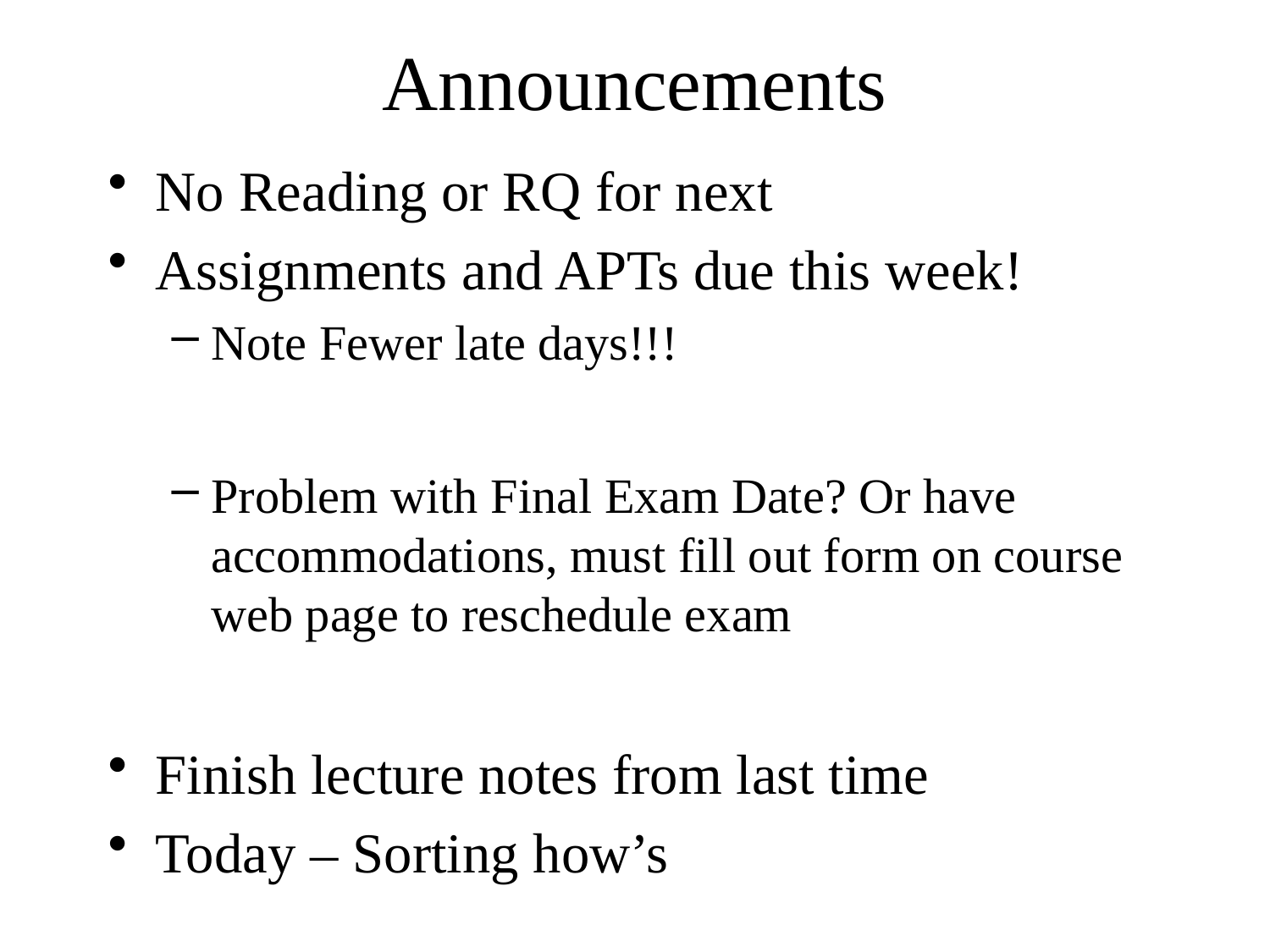

# Announcements
No Reading or RQ for next
Assignments and APTs due this week!
Note Fewer late days!!!

Problem with Final Exam Date? Or have accommodations, must fill out form on course web page to reschedule exam

Finish lecture notes from last time
Today – Sorting how’s